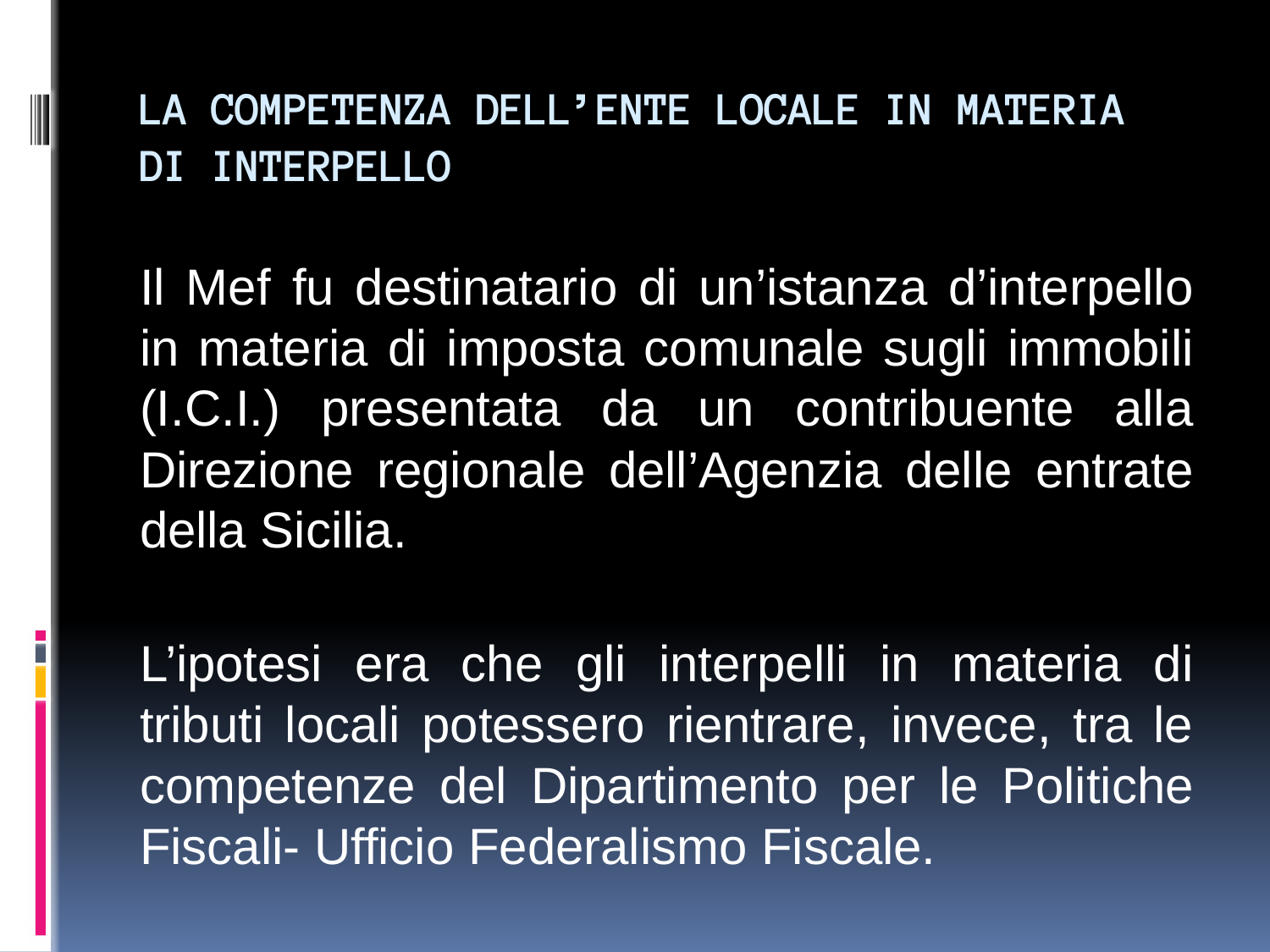

# LA COMPETENZA DELL’ENTE LOCALE IN MATERIA DI INTERPELLO
Il Mef fu destinatario di un’istanza d’interpello in materia di imposta comunale sugli immobili (I.C.I.) presentata da un contribuente alla Direzione regionale dell’Agenzia delle entrate della Sicilia.
L’ipotesi era che gli interpelli in materia di tributi locali potessero rientrare, invece, tra le competenze del Dipartimento per le Politiche Fiscali- Ufficio Federalismo Fiscale.